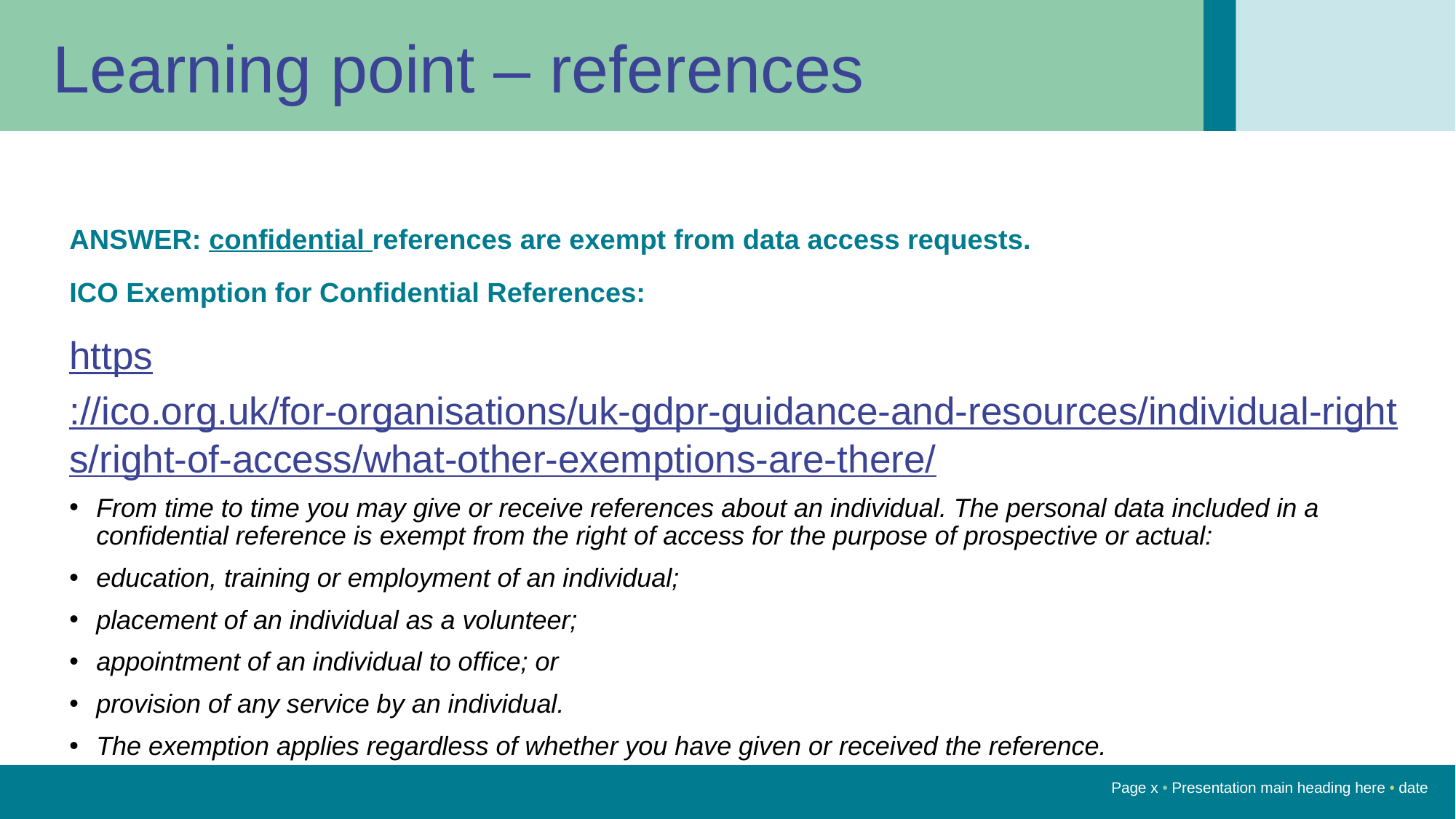

Learning point – references

ANSWER: confidential references are exempt from data access requests.
ICO Exemption for Confidential References:
https://ico.org.uk/for-organisations/uk-gdpr-guidance-and-resources/individual-rights/right-of-access/what-other-exemptions-are-there/
From time to time you may give or receive references about an individual. The personal data included in a confidential reference is exempt from the right of access for the purpose of prospective or actual:
education, training or employment of an individual;
placement of an individual as a volunteer;
appointment of an individual to office; or
provision of any service by an individual.
The exemption applies regardless of whether you have given or received the reference.

Page x • Presentation main heading here • date